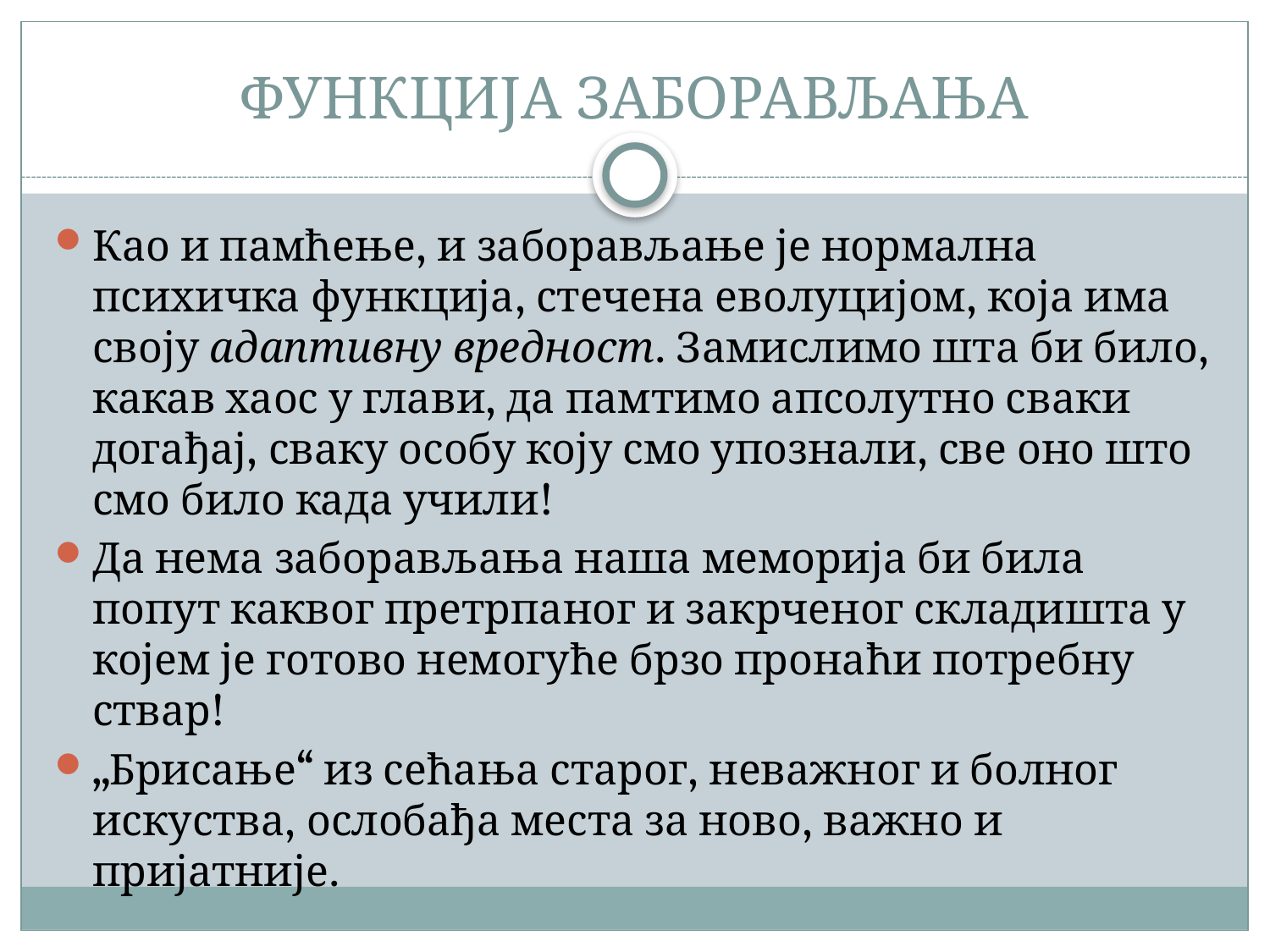

# ФУНКЦИЈА ЗАБОРАВЉАЊА
Као и памћење, и заборављање је нормална психичка функција, стечена еволуцијом, која има своју адаптивну вредност. Замислимо шта би било, какав хаос у глави, да памтимо апсолутно сваки догађај, сваку особу коју смо упознали, све оно што смо било када учили!
Да нема заборављања наша меморија би била попут каквог претрпаног и закрченог складишта у којем је готово немогуће брзо пронаћи потребну ствар!
„Брисање“ из сећања старог, неважног и болног искуства, ослобађа места за ново, важно и пријатније.